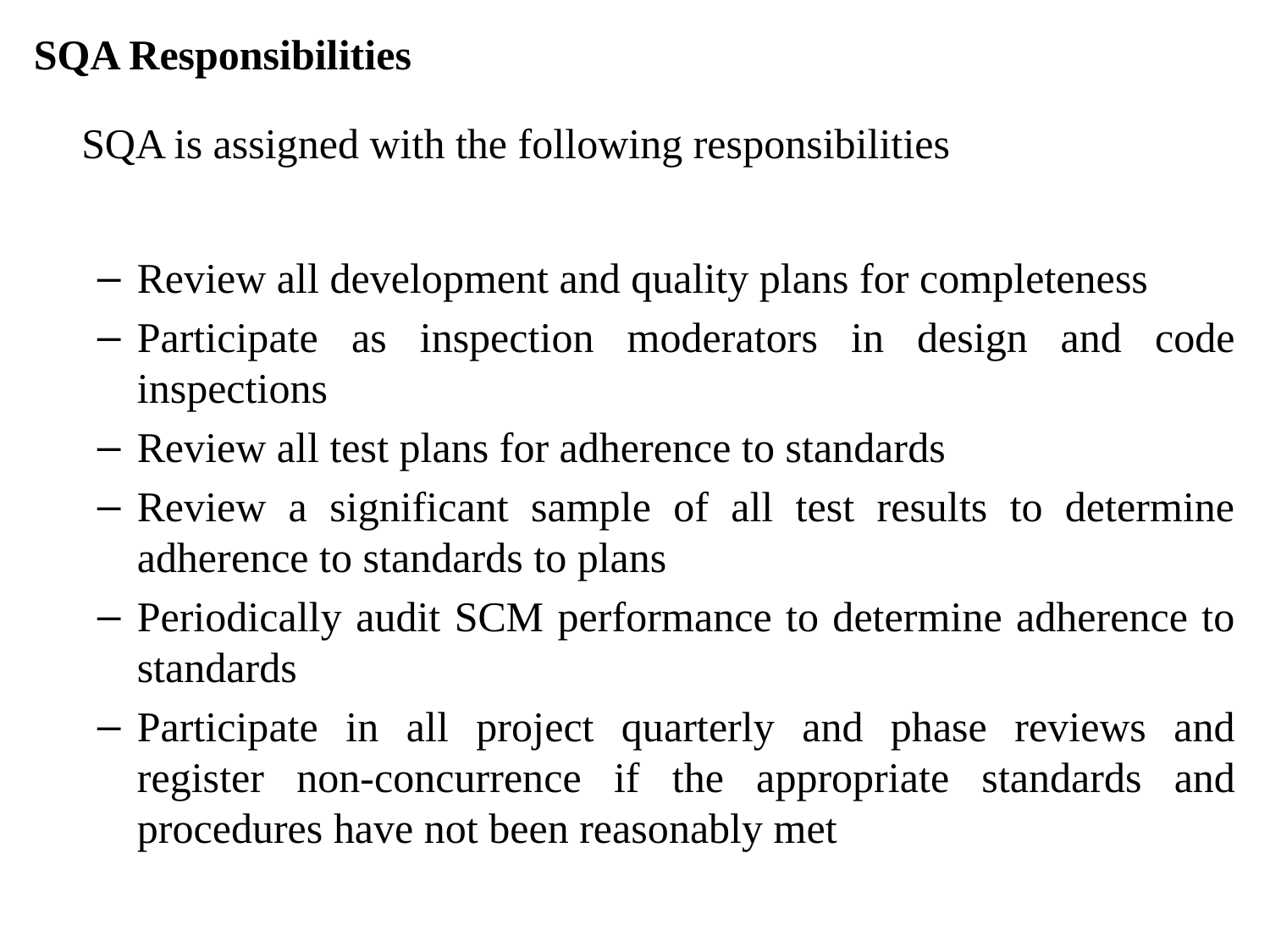

SQA Responsibilities

	SQA is assigned with the following responsibilities

Review all development and quality plans for completeness
Participate as inspection moderators in design and code inspections
Review all test plans for adherence to standards
Review a significant sample of all test results to determine adherence to standards to plans
Periodically audit SCM performance to determine adherence to standards
Participate in all project quarterly and phase reviews and register non-concurrence if the appropriate standards and procedures have not been reasonably met